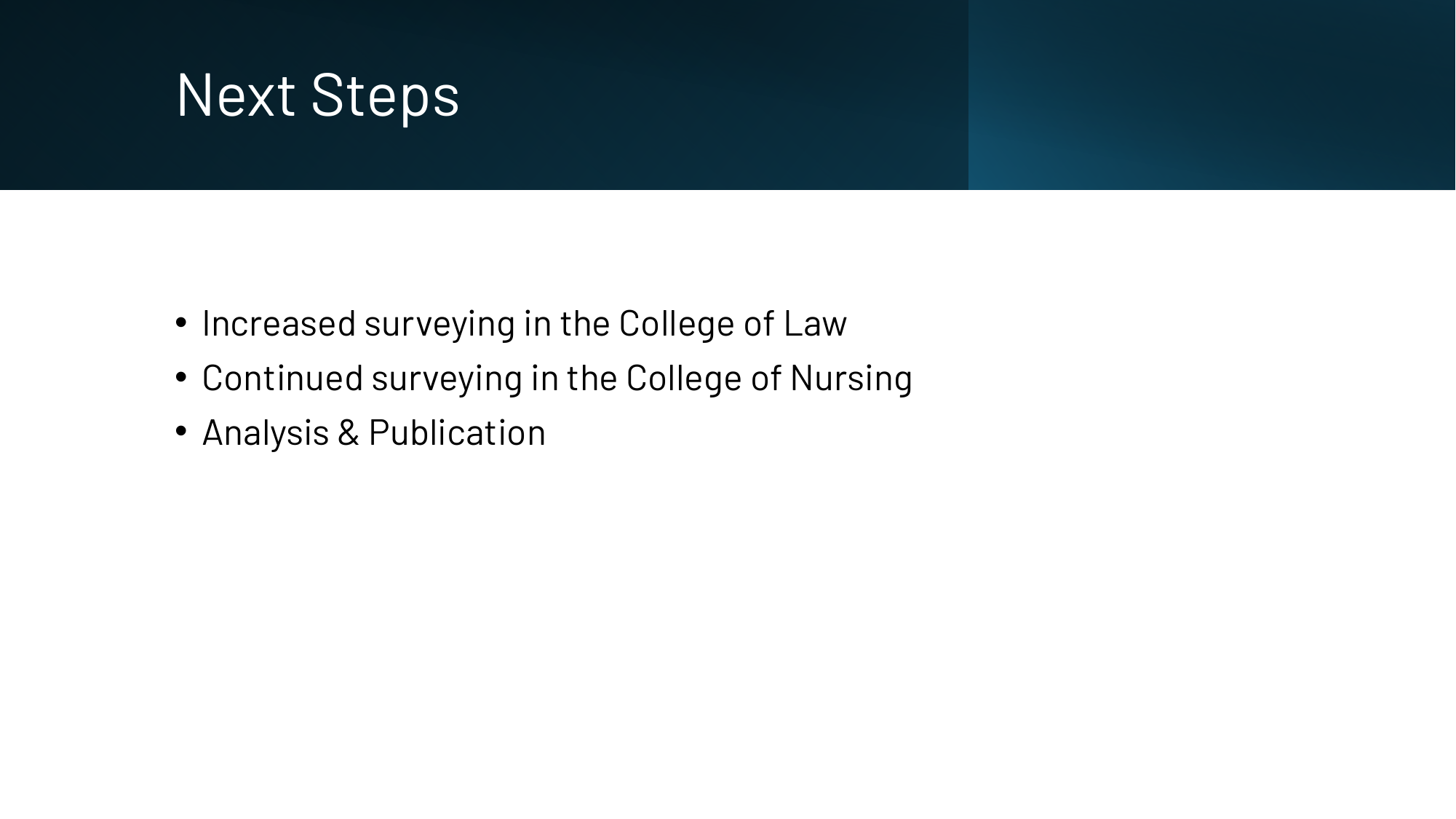

# Next Steps
Increased surveying in the College of Law
Continued surveying in the College of Nursing
Analysis & Publication